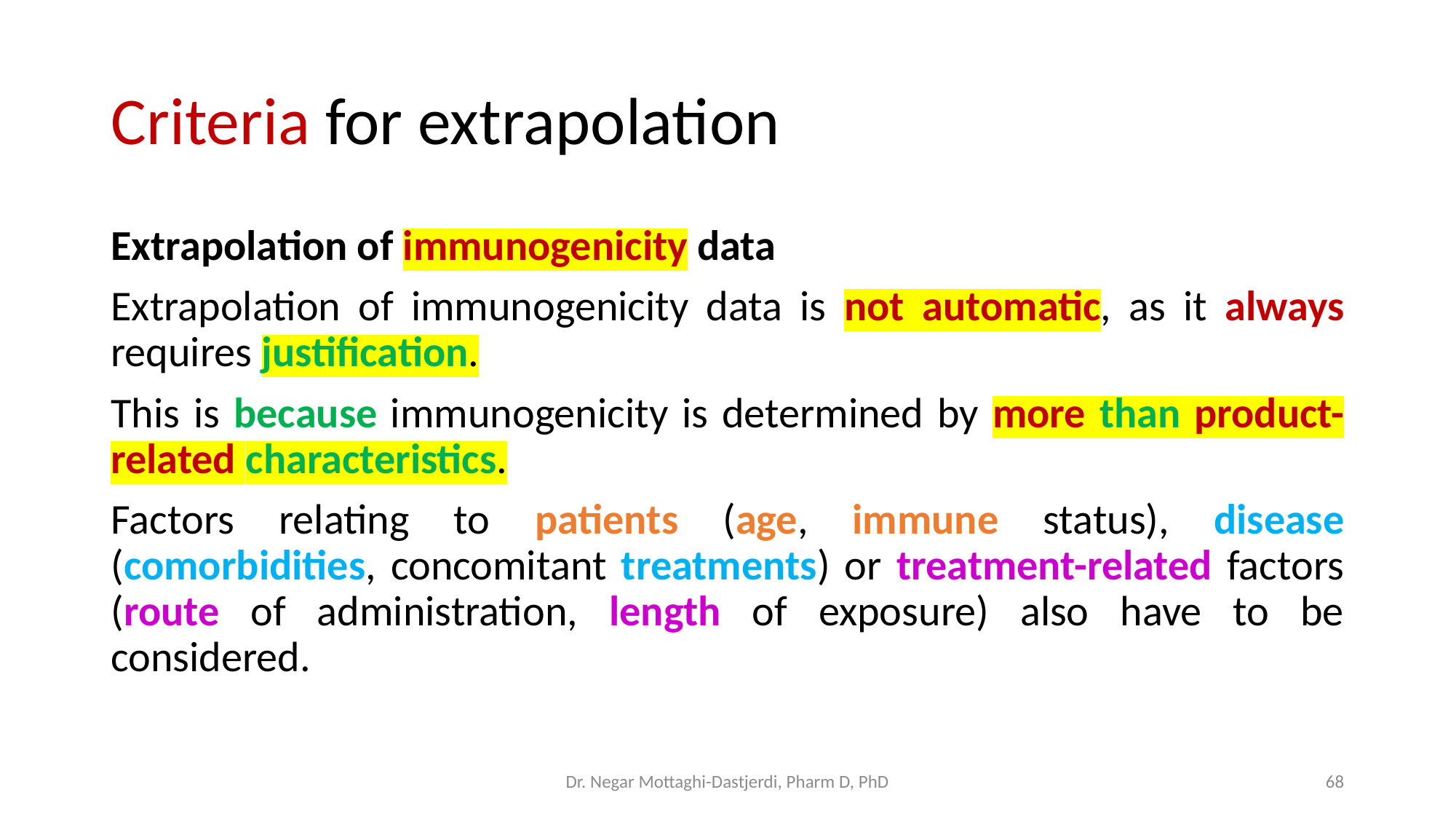

# Criteria for extrapolation
Extrapolation of immunogenicity data
Extrapolation of immunogenicity data is not automatic, as it always requires justification.
This is because immunogenicity is determined by more than product-related characteristics.
Factors relating to patients (age, immune status), disease (comorbidities, concomitant treatments) or treatment-related factors (route of administration, length of exposure) also have to be considered.
Dr. Negar Mottaghi-Dastjerdi, Pharm D, PhD
68